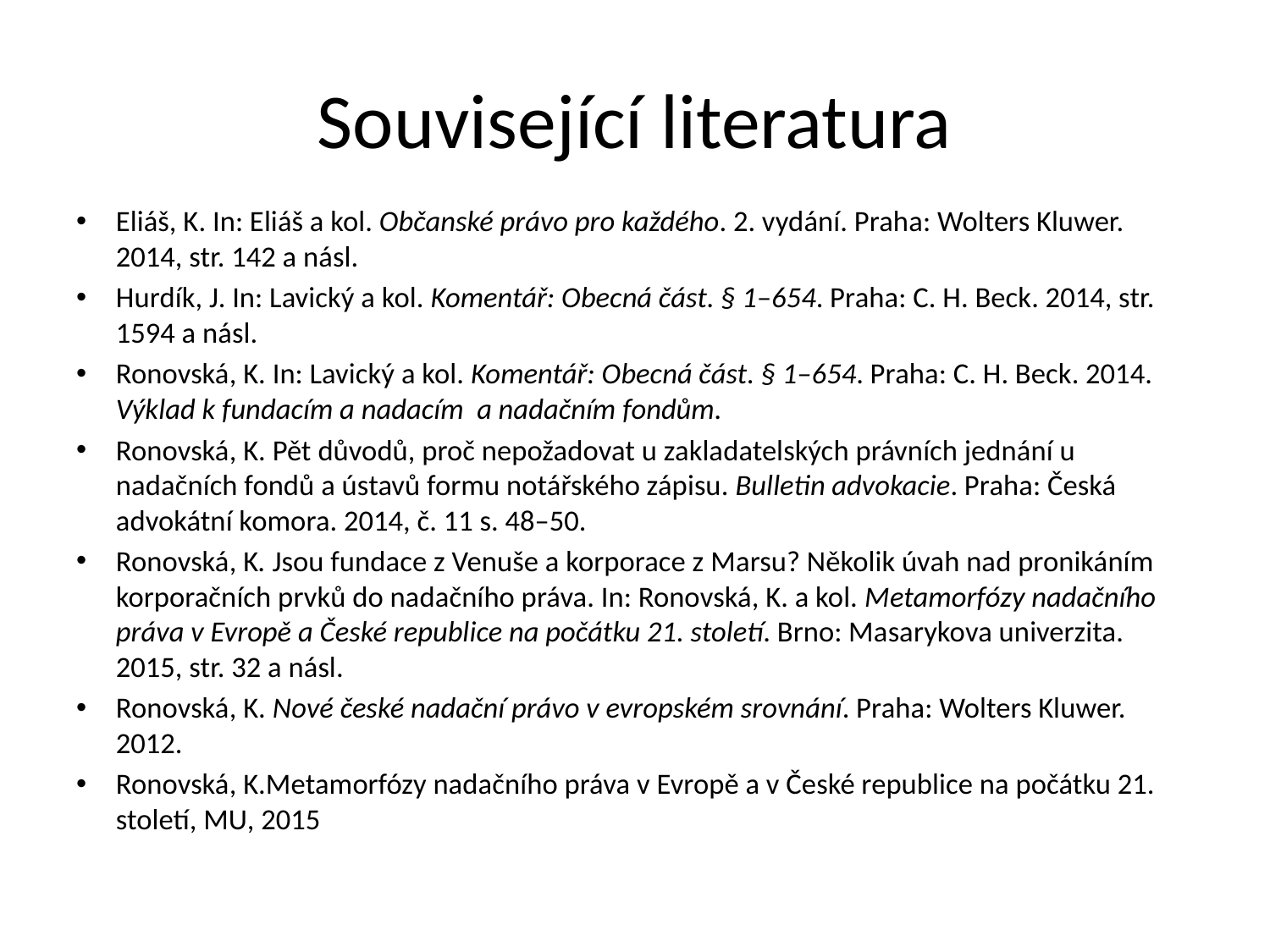

# Související literatura
Eliáš, K. In: Eliáš a kol. Občanské právo pro každého. 2. vydání. Praha: Wolters Kluwer. 2014, str. 142 a násl.
Hurdík, J. In: Lavický a kol. Komentář: Obecná část. § 1–654. Praha: C. H. Beck. 2014, str. 1594 a násl.
Ronovská, K. In: Lavický a kol. Komentář: Obecná část. § 1–654. Praha: C. H. Beck. 2014. Výklad k fundacím a nadacím  a nadačním fondům.
Ronovská, K. Pět důvodů, proč nepožadovat u zakladatelských právních jednání u nadačních fondů a ústavů formu notářského zápisu. Bulletin advokacie. Praha: Česká advokátní komora. 2014, č. 11 s. 48–50.
Ronovská, K. Jsou fundace z Venuše a korporace z Marsu? Několik úvah nad pronikáním korporačních prvků do nadačního práva. In: Ronovská, K. a kol. Metamorfózy nadačního práva v Evropě a České republice na počátku 21. století. Brno: Masarykova univerzita. 2015, str. 32 a násl.
Ronovská, K. Nové české nadační právo v evropském srovnání. Praha: Wolters Kluwer. 2012.
Ronovská, K.Metamorfózy nadačního práva v Evropě a v České republice na počátku 21. století, MU, 2015